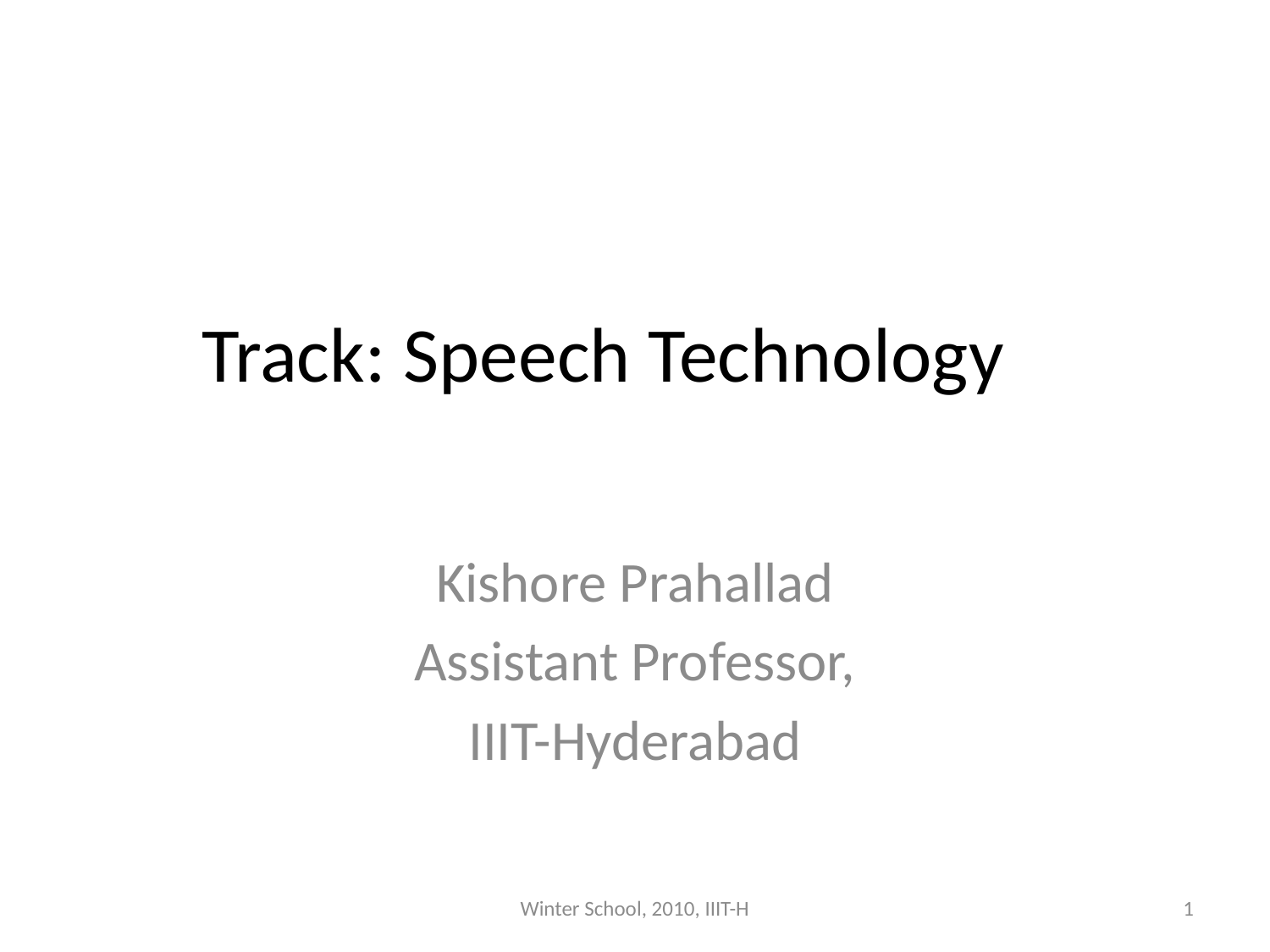

# Track: Speech Technology
Kishore Prahallad
Assistant Professor,
IIIT-Hyderabad
Winter School, 2010, IIIT-H
1